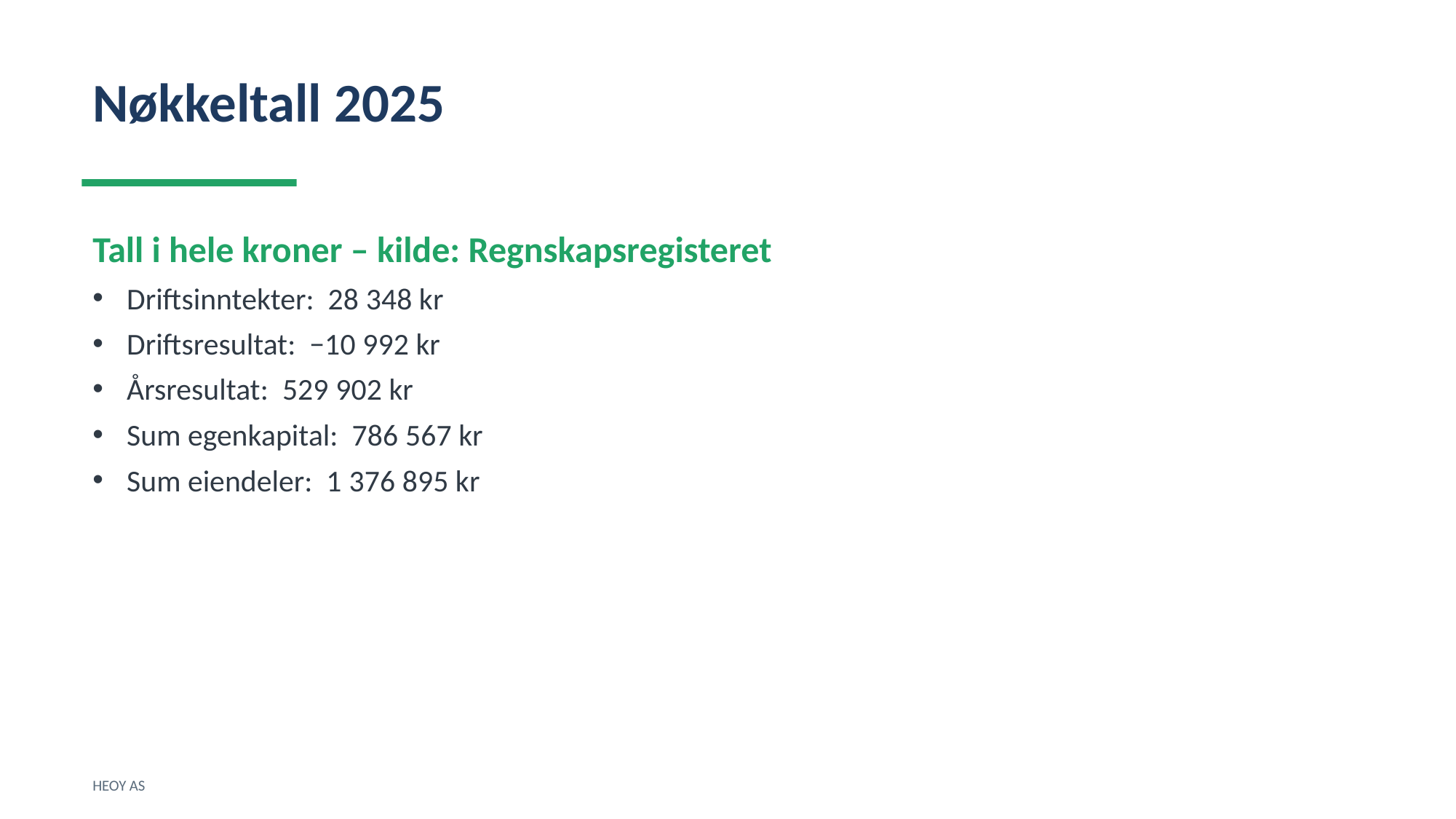

Nøkkeltall 2025

Tall i hele kroner – kilde: Regnskapsregisteret
Driftsinntekter:  28 348 kr
Driftsresultat:  −10 992 kr
Årsresultat:  529 902 kr
Sum egenkapital:  786 567 kr
Sum eiendeler:  1 376 895 kr
HEOY AS